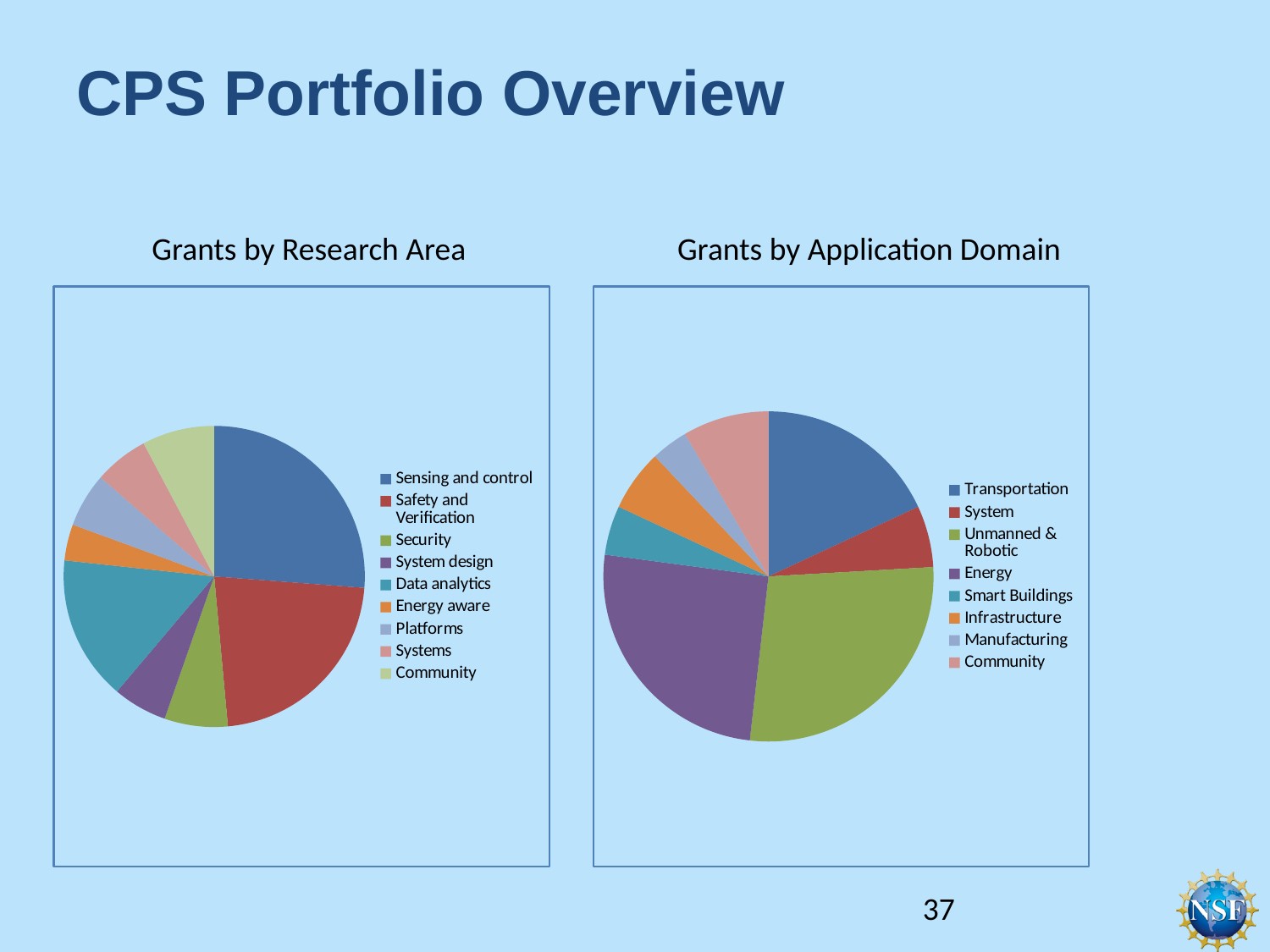

# CPS Portfolio Overview
Grants by Research Area
Grants by Application Domain

### Chart

| Category |  |
|---|---|
| Sensing and control | 27.0 |
| Safety and Verification | 23.0 |
| Security | 7.0 |
| System design | 6.0 |
| Data analytics | 16.0 |
| Energy aware | 4.0 |
| Platforms | 6.0 |
| Systems | 6.0 |
| Community | 8.0 |

### Chart

| Category |  |
|---|---|
| Transportation | 15.0 |
| System | 5.0 |
| Unmanned & Robotic | 23.0 |
| Energy | 21.0 |
| Smart Buildings | 4.0 |
| Infrastructure | 5.0 |
| Manufacturing | 3.0 |
| Community | 7.0 |
37